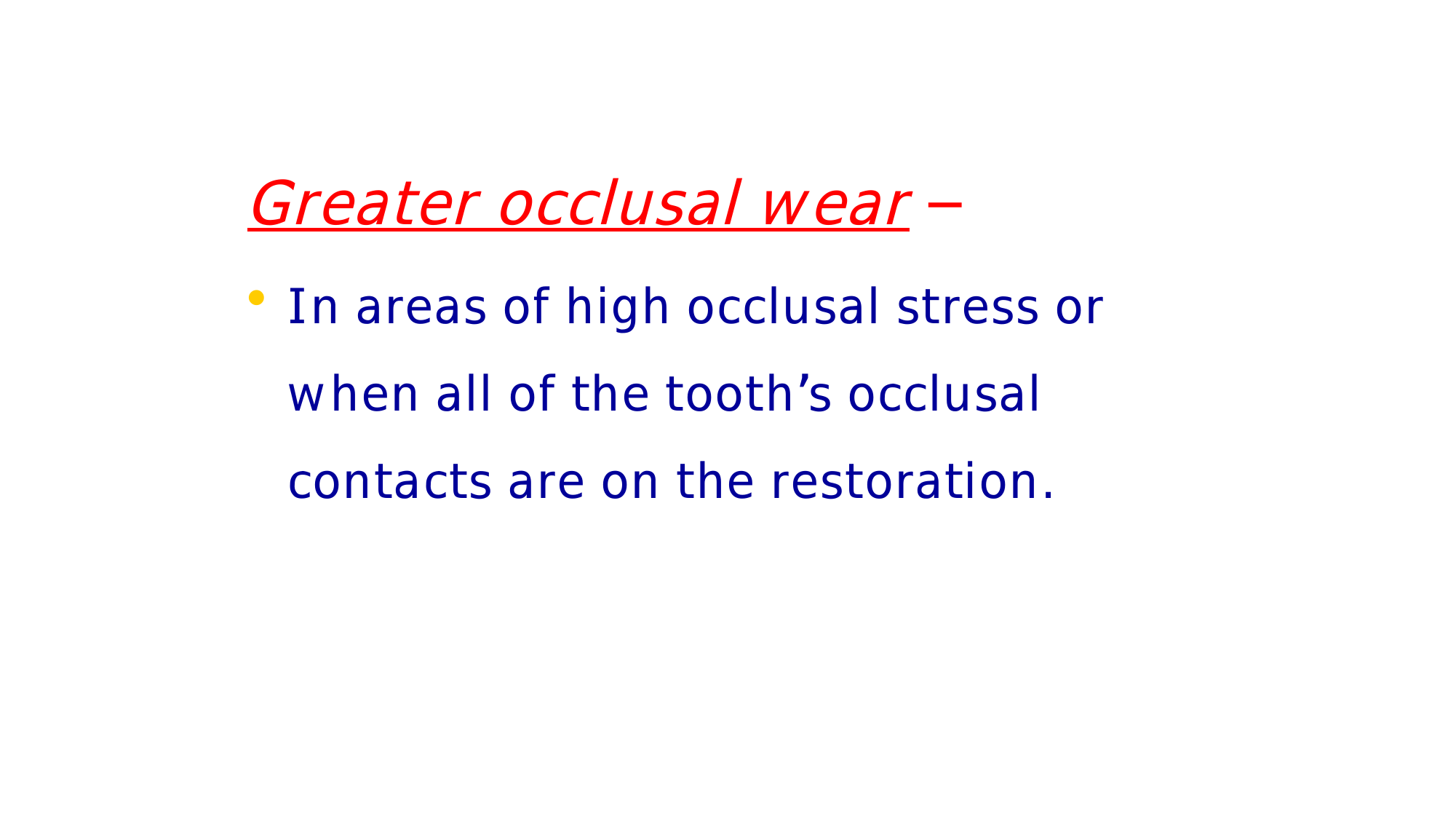

Greater occlusal wear –
In areas of high occlusal stress or when all of the tooth’s occlusal contacts are on the restoration.